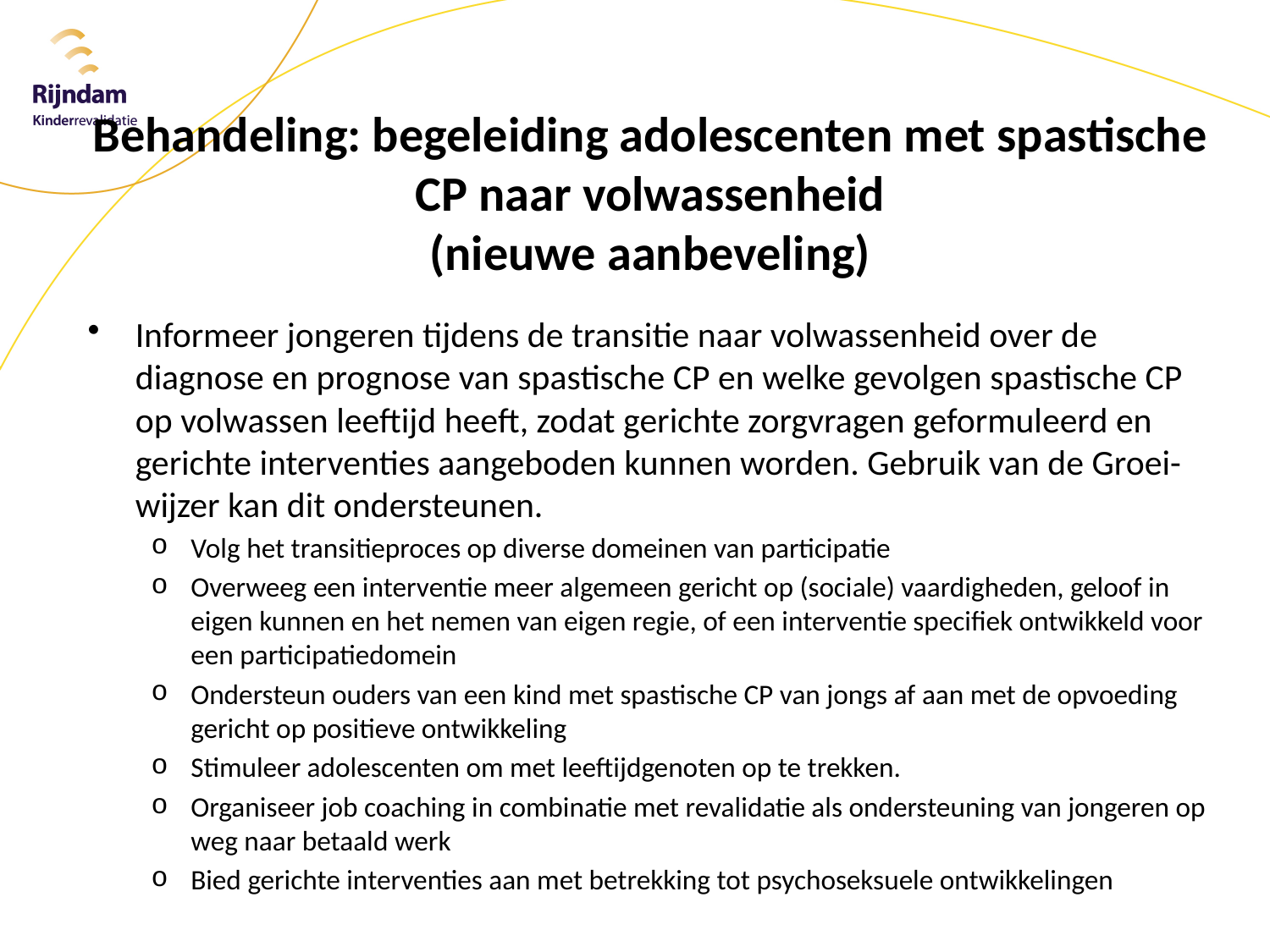

#
Behandeling: begeleiding adolescenten met spastische CP naar volwassenheid
(nieuwe aanbeveling)
Informeer jongeren tijdens de transitie naar volwassenheid over de diagnose en prognose van spastische CP en welke gevolgen spastische CP op volwassen leeftijd heeft, zodat gerichte zorgvragen geformuleerd en gerichte interventies aangeboden kunnen worden. Gebruik van de Groei-wijzer kan dit ondersteunen.
Volg het transitieproces op diverse domeinen van participatie
Overweeg een interventie meer algemeen gericht op (sociale) vaardigheden, geloof in eigen kunnen en het nemen van eigen regie, of een interventie specifiek ontwikkeld voor een participatiedomein
Ondersteun ouders van een kind met spastische CP van jongs af aan met de opvoeding gericht op positieve ontwikkeling
Stimuleer adolescenten om met leeftijdgenoten op te trekken.
Organiseer job coaching in combinatie met revalidatie als ondersteuning van jongeren op weg naar betaald werk
Bied gerichte interventies aan met betrekking tot psychoseksuele ontwikkelingen